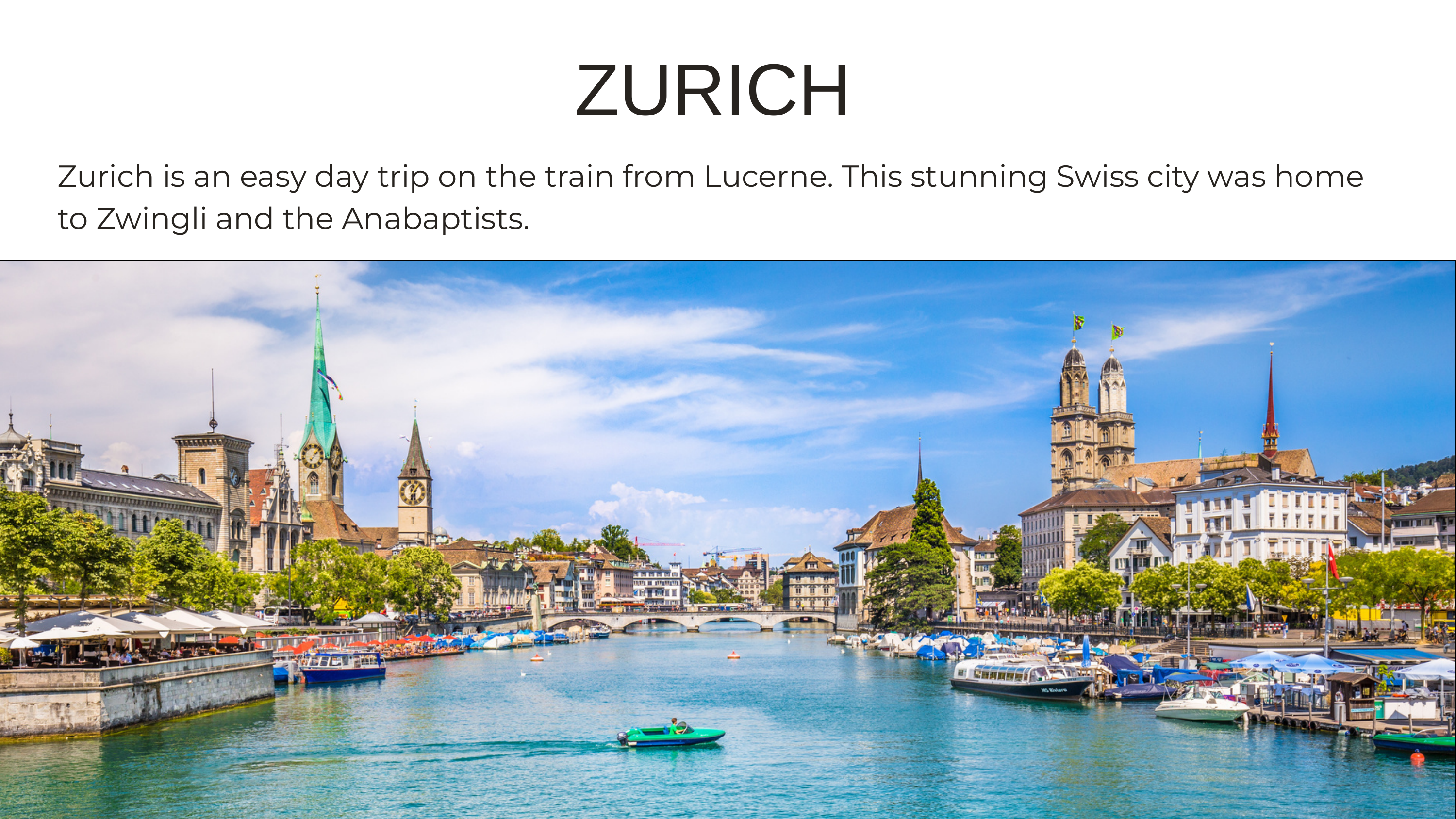

ZURICH
Zurich is an easy day trip on the train from Lucerne. This stunning Swiss city was home to Zwingli and the Anabaptists.